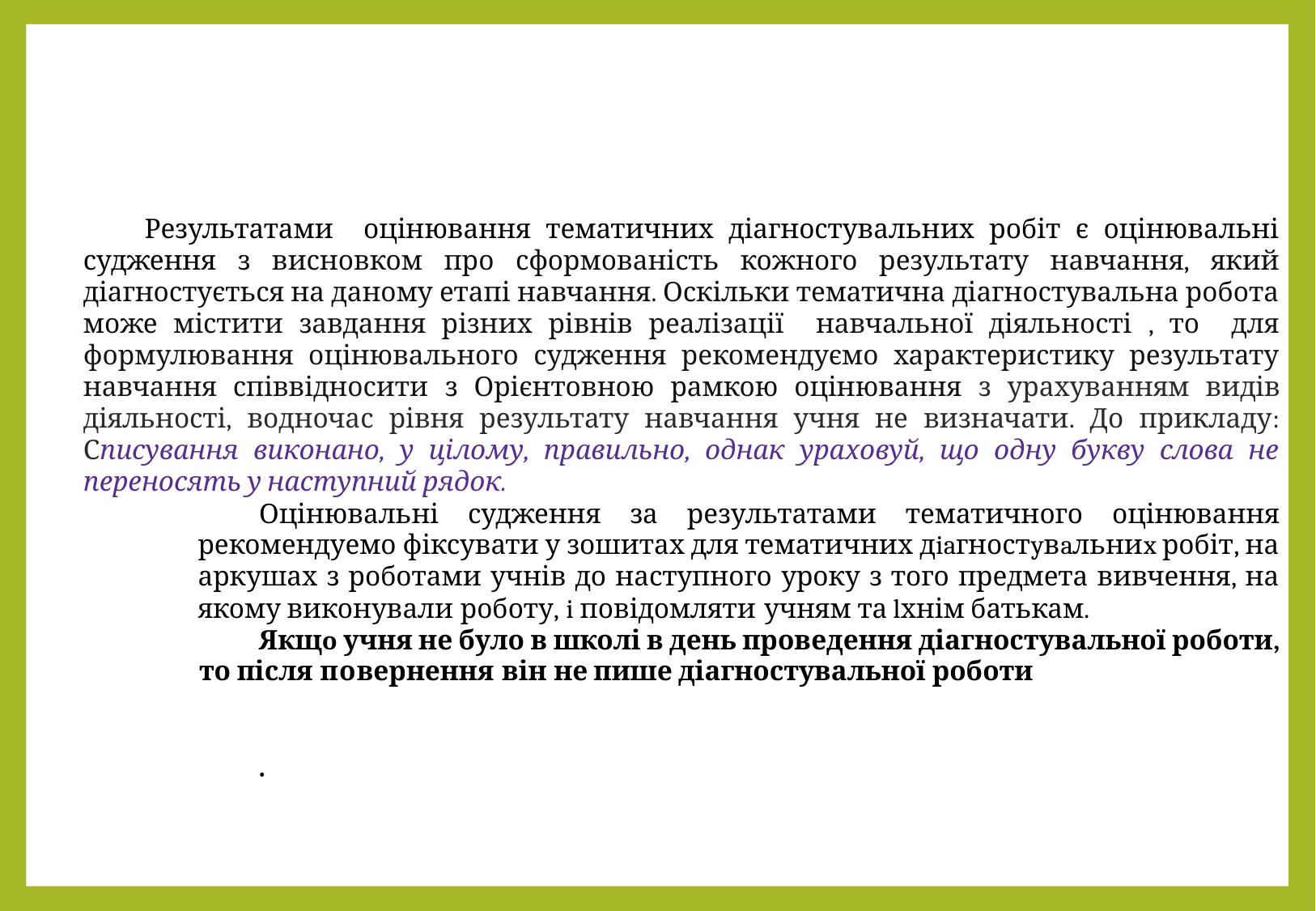

Результатами  оцінювання тематичних діагностувальних робіт є оцінювальні судження з висновком про сформованість кожного результату навчання, який діагностується на даному етапі навчання. Оскільки тематична діагностувальна робота може містити завдання різних рівнів реалізації  навчальної діяльності , то  для формулювання оцінювального судження рекомендуємо характеристику результату навчання співвідносити з Орієнтовною рамкою оцінювання з урахуванням видів діяльності, водночас рівня результату навчання учня не визначати. До прикладу: Списування виконано, у цілому, правильно, однак ураховуй, що одну букву слова не переносять у наступний рядок.
Оцінювальні судження за результатами тематичного оцінювання рекомендуемо фіксувати у зошитах для тематичних дiaгностyвaльниx робіт, на аркушах з роботами учнів до наступного уроку з того предмета вивчення, на якому виконували роботу, i повідомляти учням та lхнім батькам.
Якщo учня не було в школі в день проведення діагностувальної роботи, то після повернення він не пише діагностувальної роботи

.